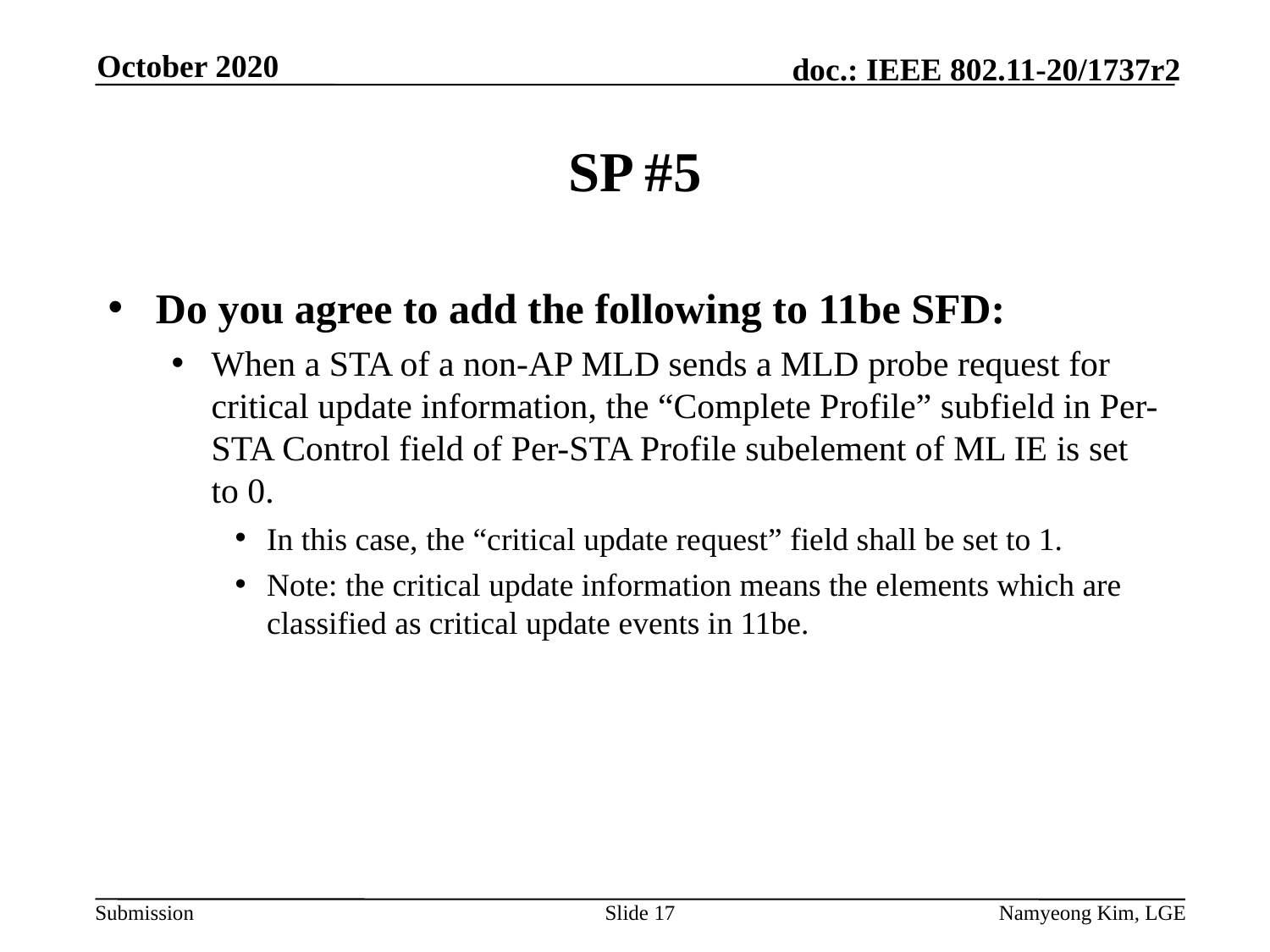

October 2020
# SP #5
Do you agree to add the following to 11be SFD:
When a STA of a non-AP MLD sends a MLD probe request for critical update information, the “Complete Profile” subfield in Per-STA Control field of Per-STA Profile subelement of ML IE is set to 0.
In this case, the “critical update request” field shall be set to 1.
Note: the critical update information means the elements which are classified as critical update events in 11be.

Slide 17
Namyeong Kim, LGE